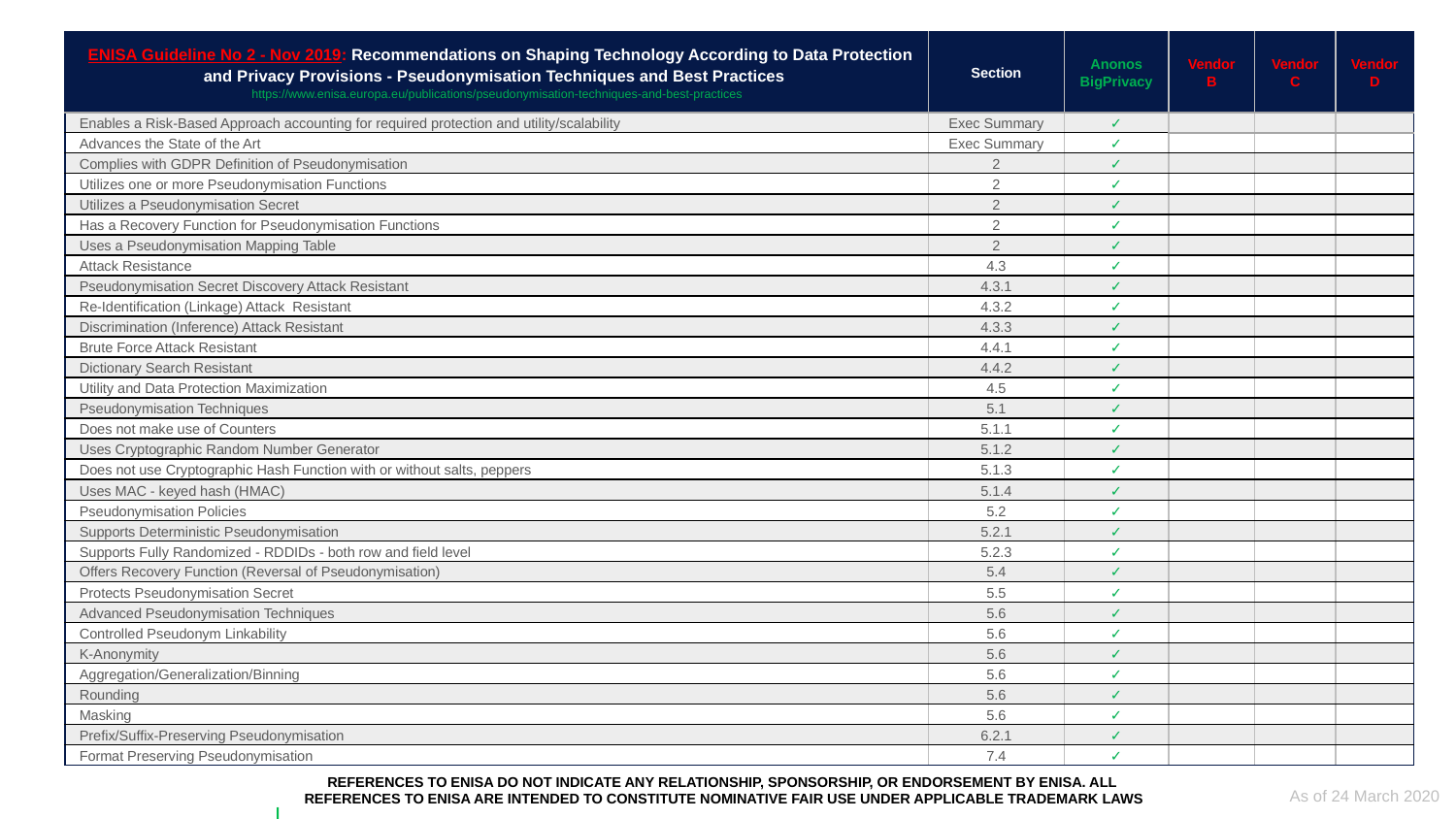

| ENISA Guideline No 2 - Nov 2019: Recommendations on Shaping Technology According to Data Protection and Privacy Provisions - Pseudonymisation Techniques and Best Practices https://www.enisa.europa.eu/publications/pseudonymisation-techniques-and-best-practices | Section | Anonos BigPrivacy | Vendor B | Vendor C | Vendor D |
| --- | --- | --- | --- | --- | --- |
| Enables a Risk-Based Approach accounting for required protection and utility/scalability | Exec Summary | ✓ |  |  |  |
| Advances the State of the Art | Exec Summary | ✓ |  |  |  |
| Complies with GDPR Definition of Pseudonymisation | 2 | ✓ |  |  |  |
| Utilizes one or more Pseudonymisation Functions | 2 | ✓ |  |  |  |
| Utilizes a Pseudonymisation Secret | 2 | ✓ |  |  |  |
| Has a Recovery Function for Pseudonymisation Functions | 2 | ✓ |  |  |  |
| Uses a Pseudonymisation Mapping Table | 2 | ✓ |  |  |  |
| Attack Resistance | 4.3 | ✓ |  |  |  |
| Pseudonymisation Secret Discovery Attack Resistant | 4.3.1 | ✓ |  |  |  |
| Re-Identification (Linkage) Attack Resistant | 4.3.2 | ✓ |  |  |  |
| Discrimination (Inference) Attack Resistant | 4.3.3 | ✓ |  |  |  |
| Brute Force Attack Resistant | 4.4.1 | ✓ |  |  |  |
| Dictionary Search Resistant | 4.4.2 | ✓ |  |  |  |
| Utility and Data Protection Maximization | 4.5 | ✓ |  |  |  |
| Pseudonymisation Techniques | 5.1 | ✓ |  |  |  |
| Does not make use of Counters | 5.1.1 | ✓ |  |  |  |
| Uses Cryptographic Random Number Generator | 5.1.2 | ✓ |  |  |  |
| Does not use Cryptographic Hash Function with or without salts, peppers | 5.1.3 | ✓ |  |  |  |
| Uses MAC - keyed hash (HMAC) | 5.1.4 | ✓ |  |  |  |
| Pseudonymisation Policies | 5.2 | ✓ |  |  |  |
| Supports Deterministic Pseudonymisation | 5.2.1 | ✓ |  |  |  |
| Supports Fully Randomized - RDDIDs - both row and field level | 5.2.3 | ✓ |  |  |  |
| Offers Recovery Function (Reversal of Pseudonymisation) | 5.4 | ✓ |  |  |  |
| Protects Pseudonymisation Secret | 5.5 | ✓ |  |  |  |
| Advanced Pseudonymisation Techniques | 5.6 | ✓ |  |  |  |
| Controlled Pseudonym Linkability | 5.6 | ✓ |  |  |  |
| K-Anonymity | 5.6 | ✓ |  |  |  |
| Aggregation/Generalization/Binning | 5.6 | ✓ |  |  |  |
| Rounding | 5.6 | ✓ |  |  |  |
| Masking | 5.6 | ✓ |  |  |  |
| Prefix/Suffix-Preserving Pseudonymisation | 6.2.1 | ✓ |  |  |  |
| Format Preserving Pseudonymisation | 7.4 | ✓ |  |  |  |
REFERENCES TO ENISA DO NOT INDICATE ANY RELATIONSHIP, SPONSORSHIP, OR ENDORSEMENT BY ENISA. ALL
REFERENCES TO ENISA ARE INTENDED TO CONSTITUTE NOMINATIVE FAIR USE UNDER APPLICABLE TRADEMARK LAWS
As of 24 March 2020